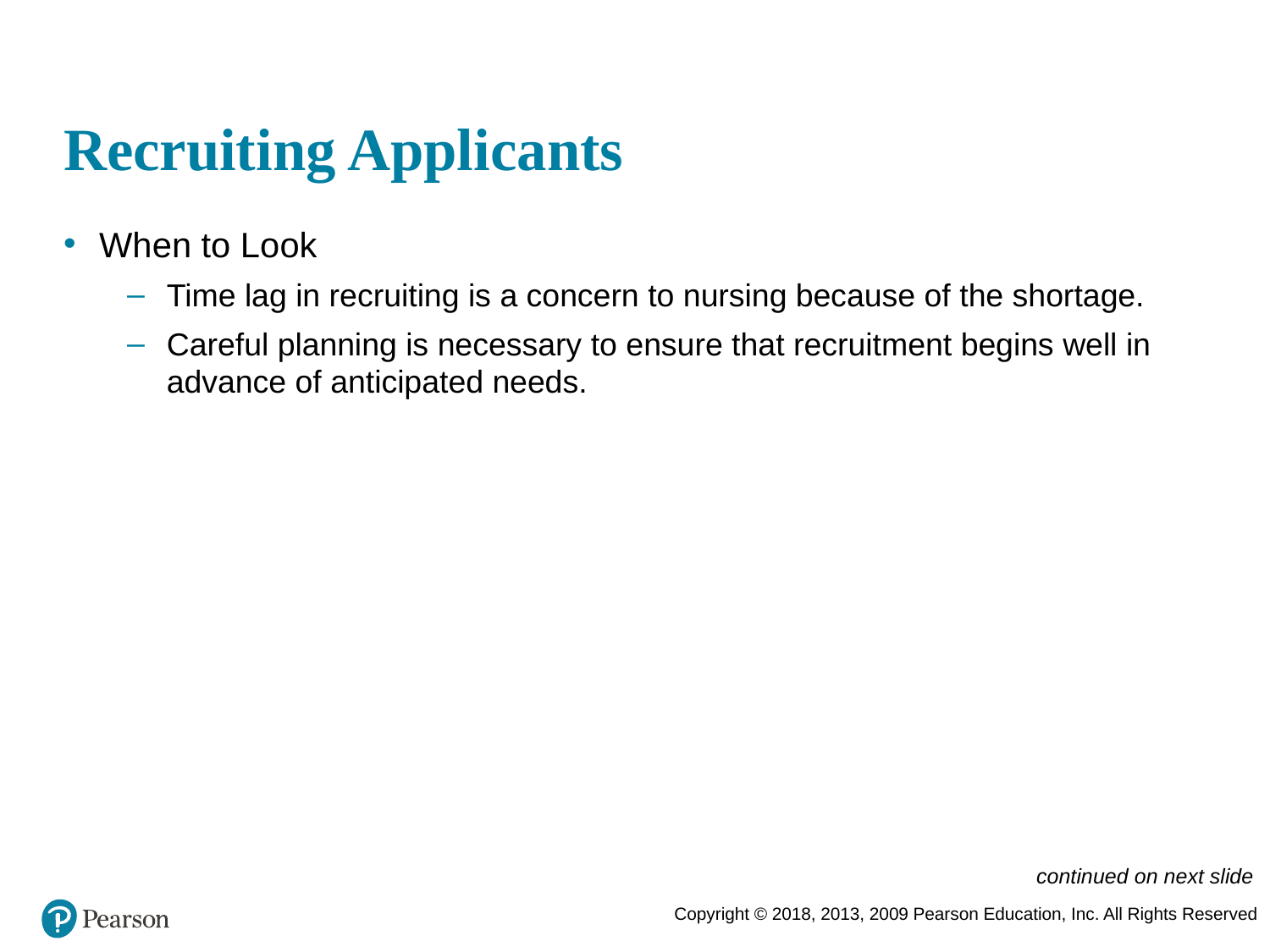

# Recruiting Applicants
When to Look
Time lag in recruiting is a concern to nursing because of the shortage.
Careful planning is necessary to ensure that recruitment begins well in advance of anticipated needs.
continued on next slide